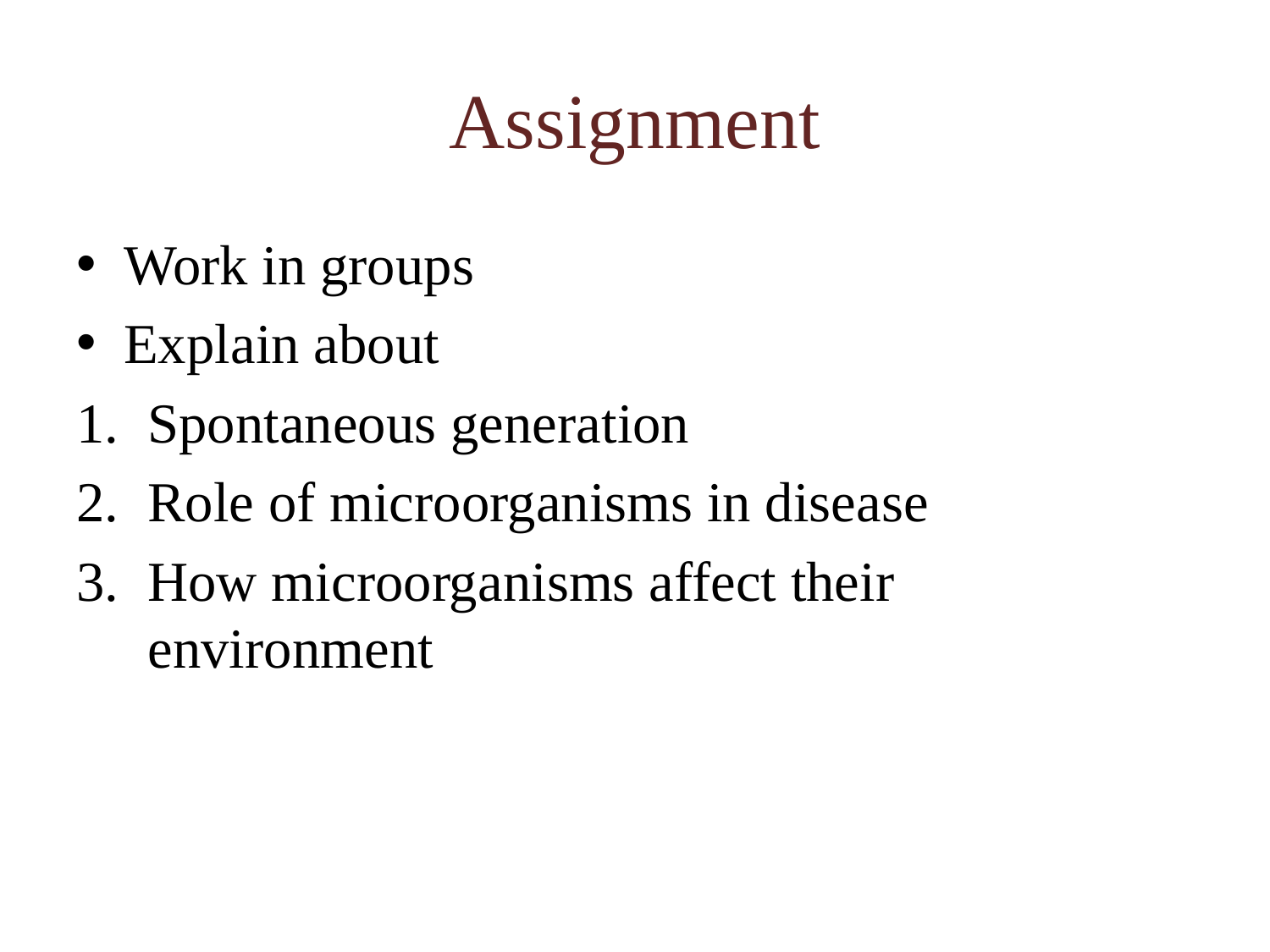

# Assignment
Work in groups
Explain about
Spontaneous generation
Role of microorganisms in disease
How microorganisms affect their environment